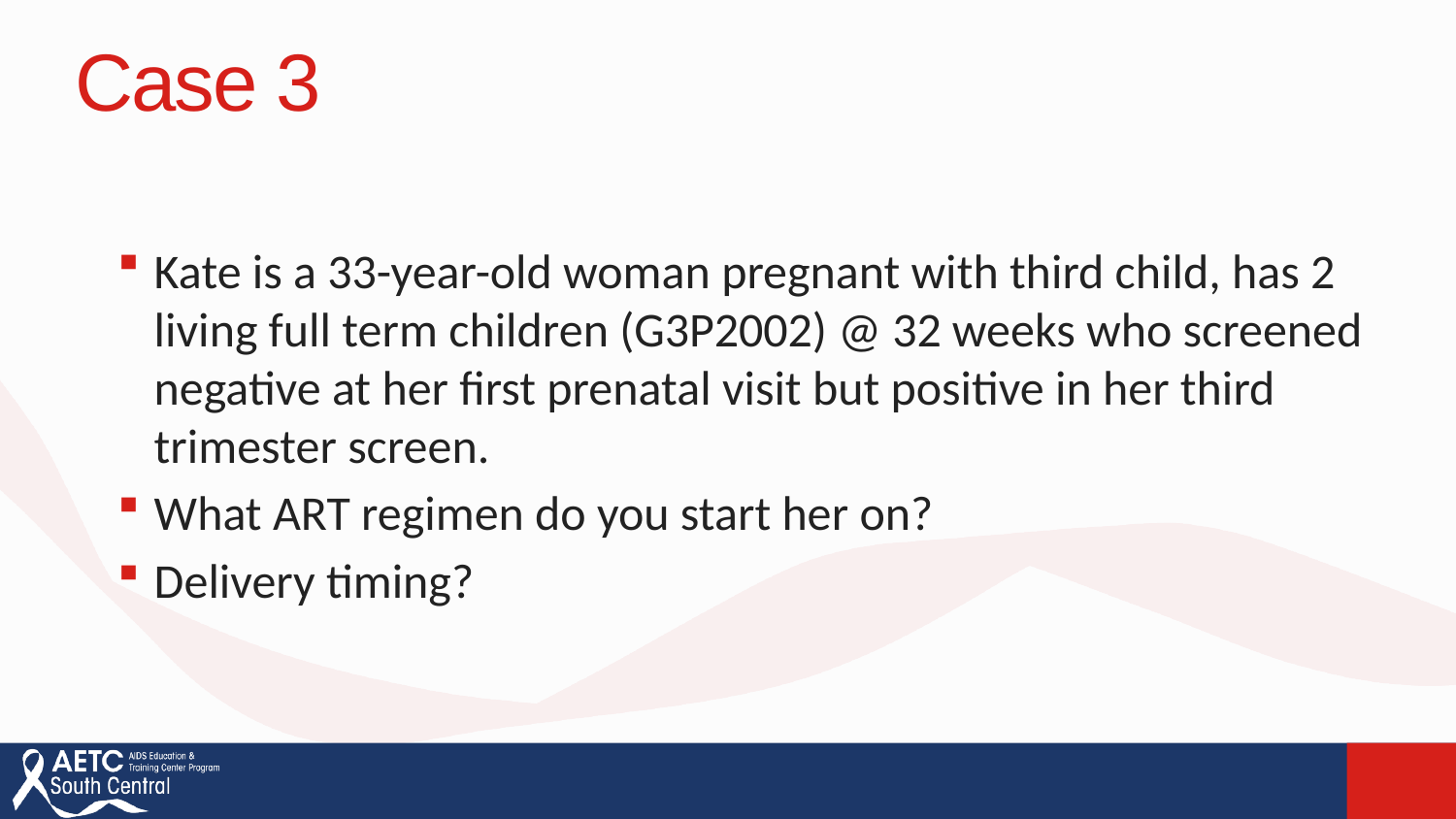

# Case 3
Kate is a 33-year-old woman pregnant with third child, has 2 living full term children (G3P2002) @ 32 weeks who screened negative at her first prenatal visit but positive in her third trimester screen.
What ART regimen do you start her on?
Delivery timing?